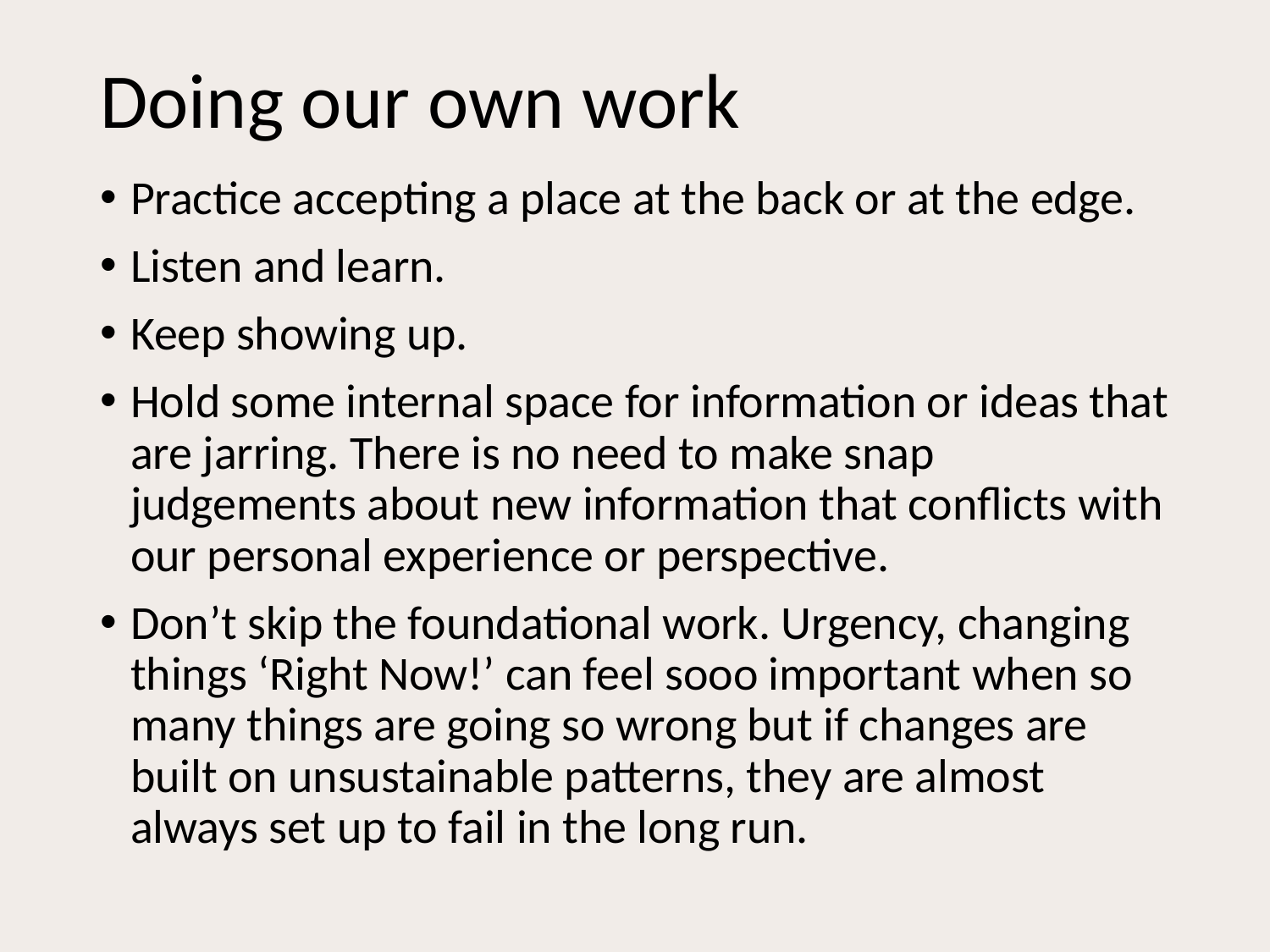

# Doing our own work
Practice accepting a place at the back or at the edge.
Listen and learn.
Keep showing up.
Hold some internal space for information or ideas that are jarring. There is no need to make snap judgements about new information that conflicts with our personal experience or perspective.
Don’t skip the foundational work. Urgency, changing things ‘Right Now!’ can feel sooo important when so many things are going so wrong but if changes are built on unsustainable patterns, they are almost always set up to fail in the long run.